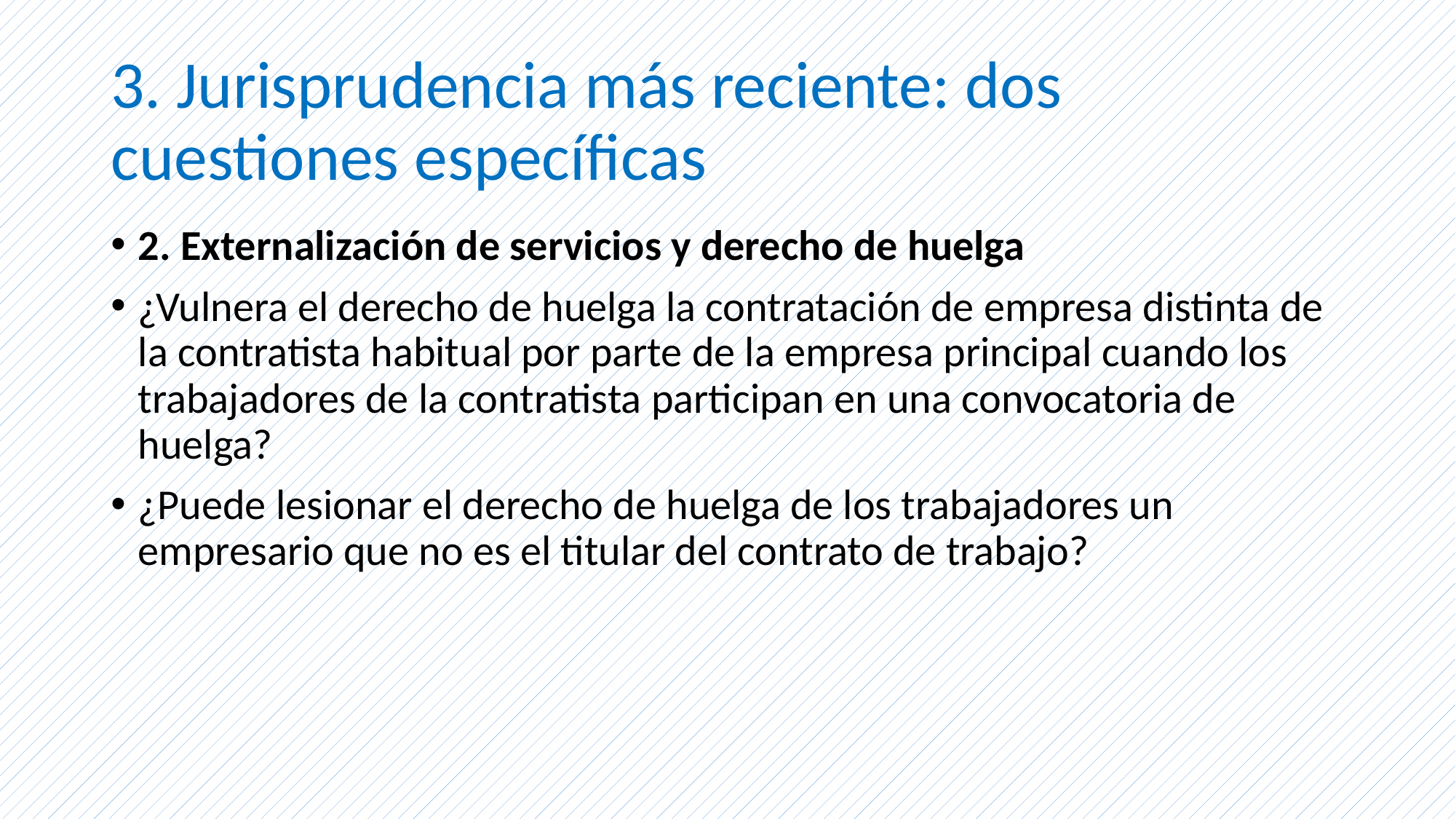

# 3. Jurisprudencia más reciente: dos cuestiones específicas
2. Externalización de servicios y derecho de huelga
¿Vulnera el derecho de huelga la contratación de empresa distinta de la contratista habitual por parte de la empresa principal cuando los trabajadores de la contratista participan en una convocatoria de huelga?
¿Puede lesionar el derecho de huelga de los trabajadores un empresario que no es el titular del contrato de trabajo?